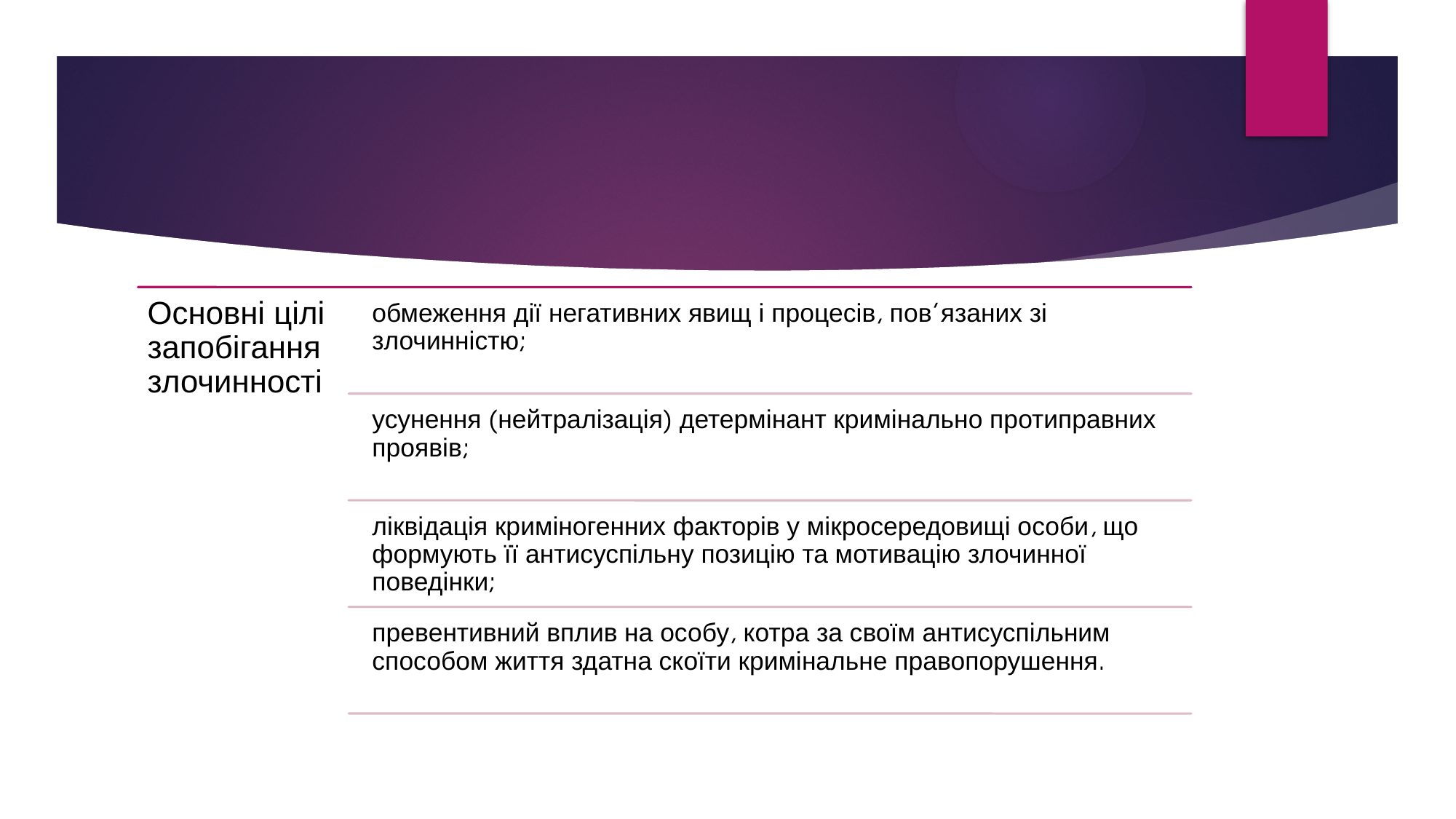

Основні цілі запобігання злочинності
обмеження дії негативних явищ і процесів, пов’язаних зі злочинністю;
усунення (нейтралізація) детермінант кримінально протиправних проявів;
ліквідація криміногенних факторів у мікросередовищі особи, що формують її антисуспільну позицію та мотивацію злочинної поведінки;
превентивний вплив на особу, котра за своїм антисуспільним способом життя здатна скоїти кримінальне правопорушення.